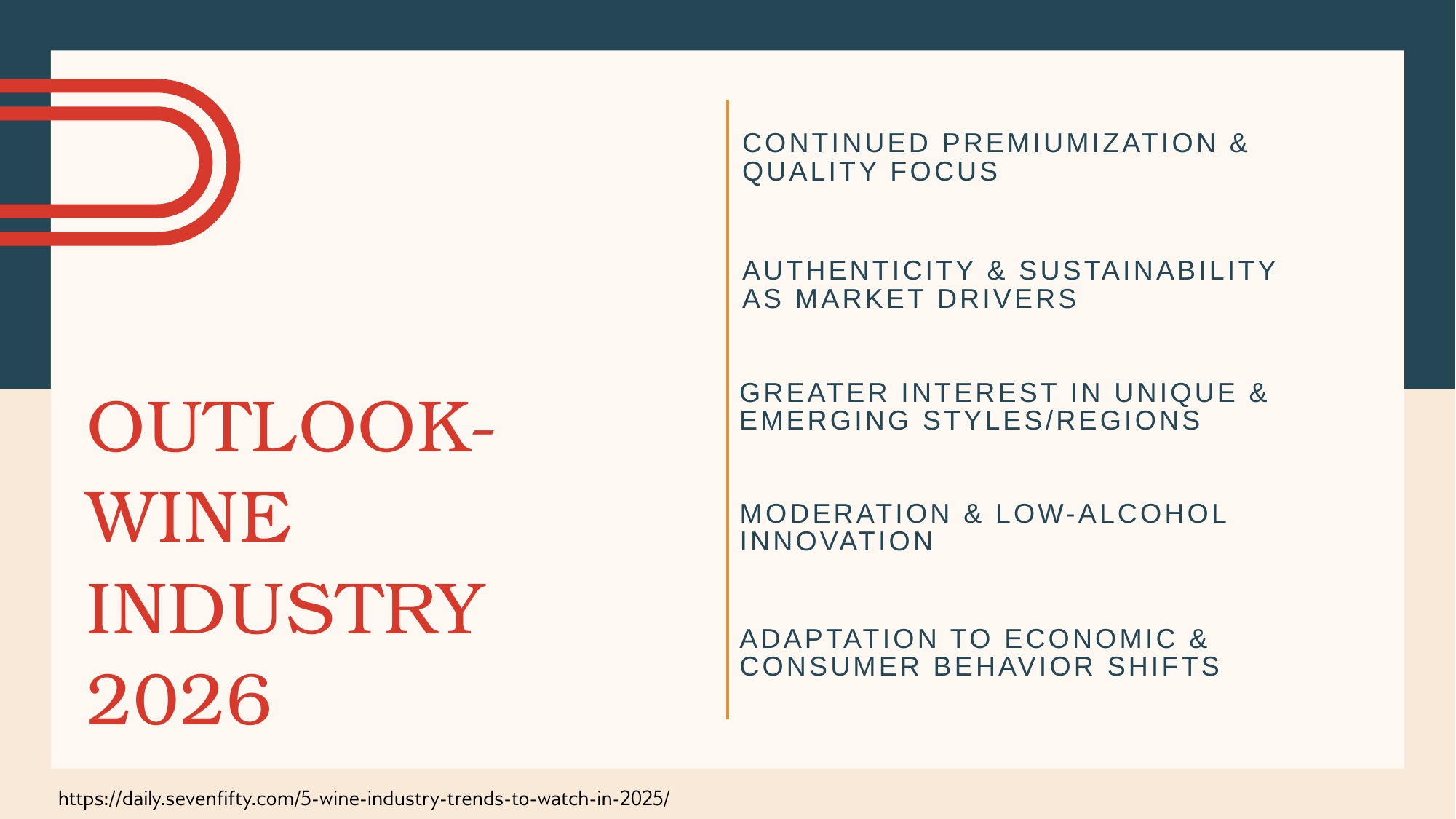

Continued Premiumization & Quality Focus
Authenticity & Sustainability as Market Drivers
# Outlook-Wine Industry 2026
Greater Interest in Unique & Emerging Styles/Regions
Moderation & Low-Alcohol Innovation
Adaptation to Economic & Consumer Behavior Shifts
https://daily.sevenfifty.com/5-wine-industry-trends-to-watch-in-2025/